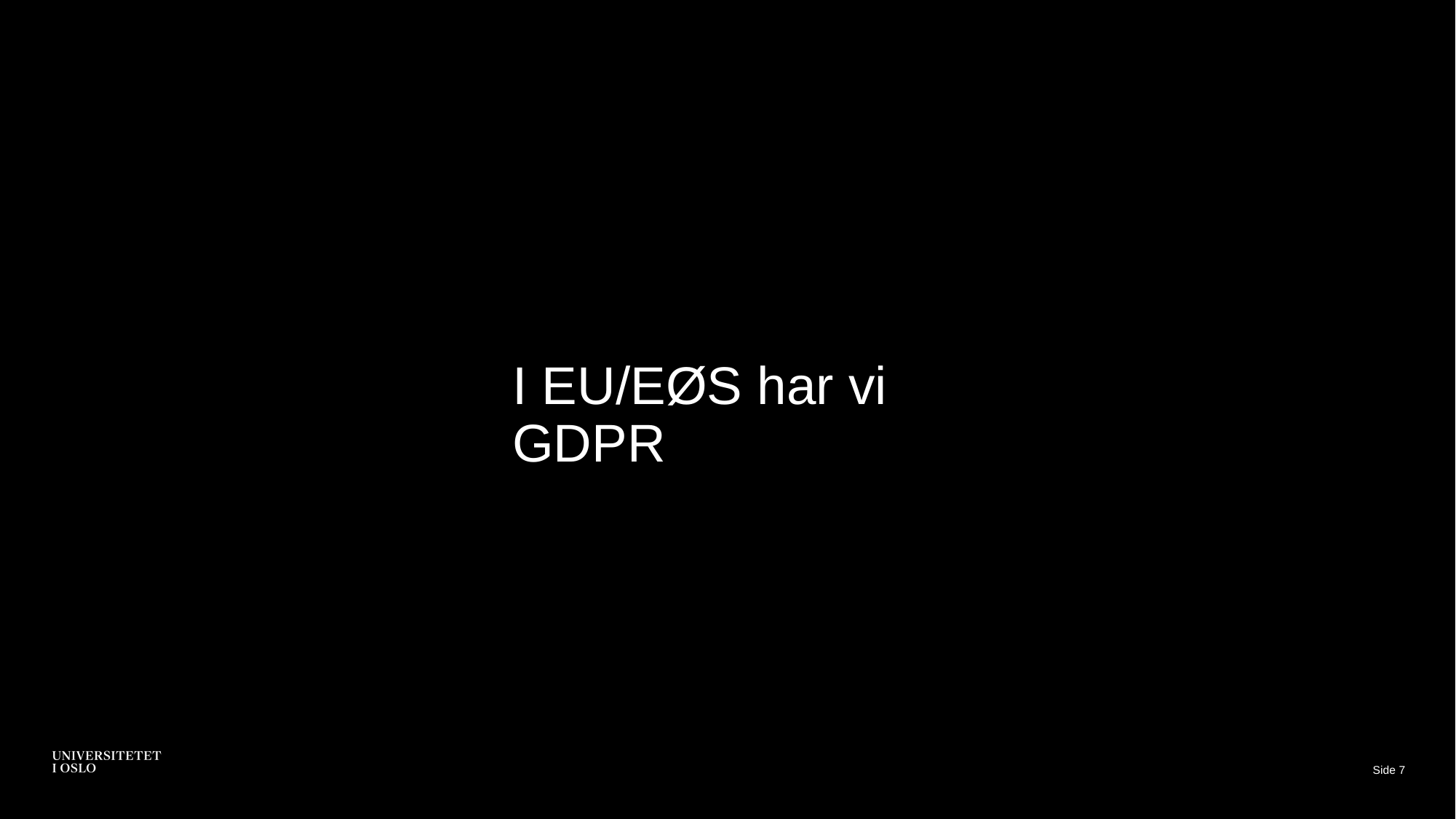

I EU/EØS har vi GDPR

Side 7